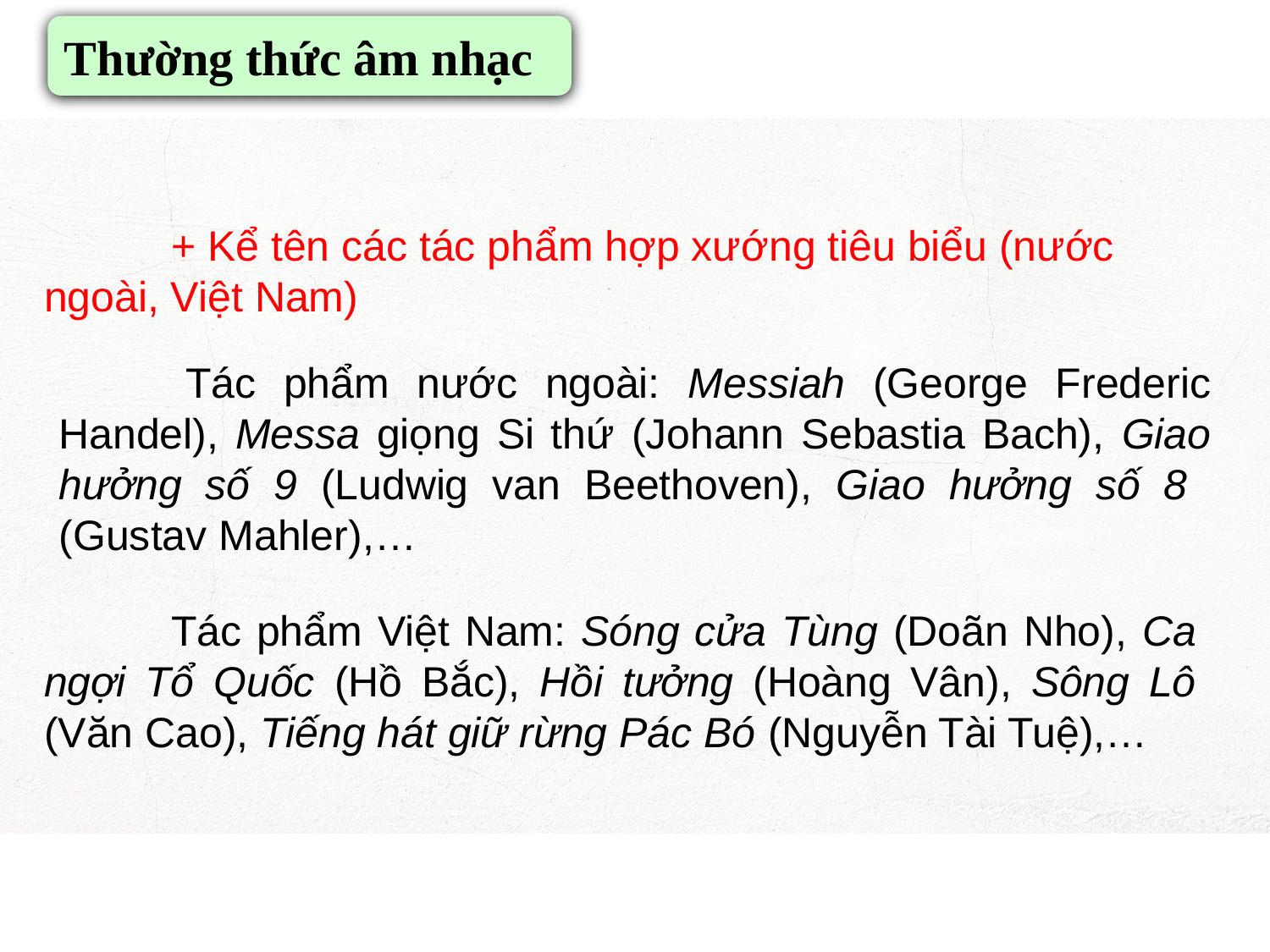

Thường thức âm nhạc

	+ Kể tên các tác phẩm hợp xướng tiêu biểu (nước ngoài, Việt Nam)
	Tác phẩm nước ngoài: Messiah (George Frederic Handel), Messa giọng Si thứ (Johann Sebastia Bach), Giao hưởng số 9 (Ludwig van Beethoven), Giao hưởng số 8  (Gustav Mahler),…
	Tác phẩm Việt Nam: Sóng cửa Tùng (Doãn Nho), Ca ngợi Tổ Quốc (Hồ Bắc), Hồi tưởng (Hoàng Vân), Sông Lô (Văn Cao), Tiếng hát giữ rừng Pác Bó (Nguyễn Tài Tuệ),…